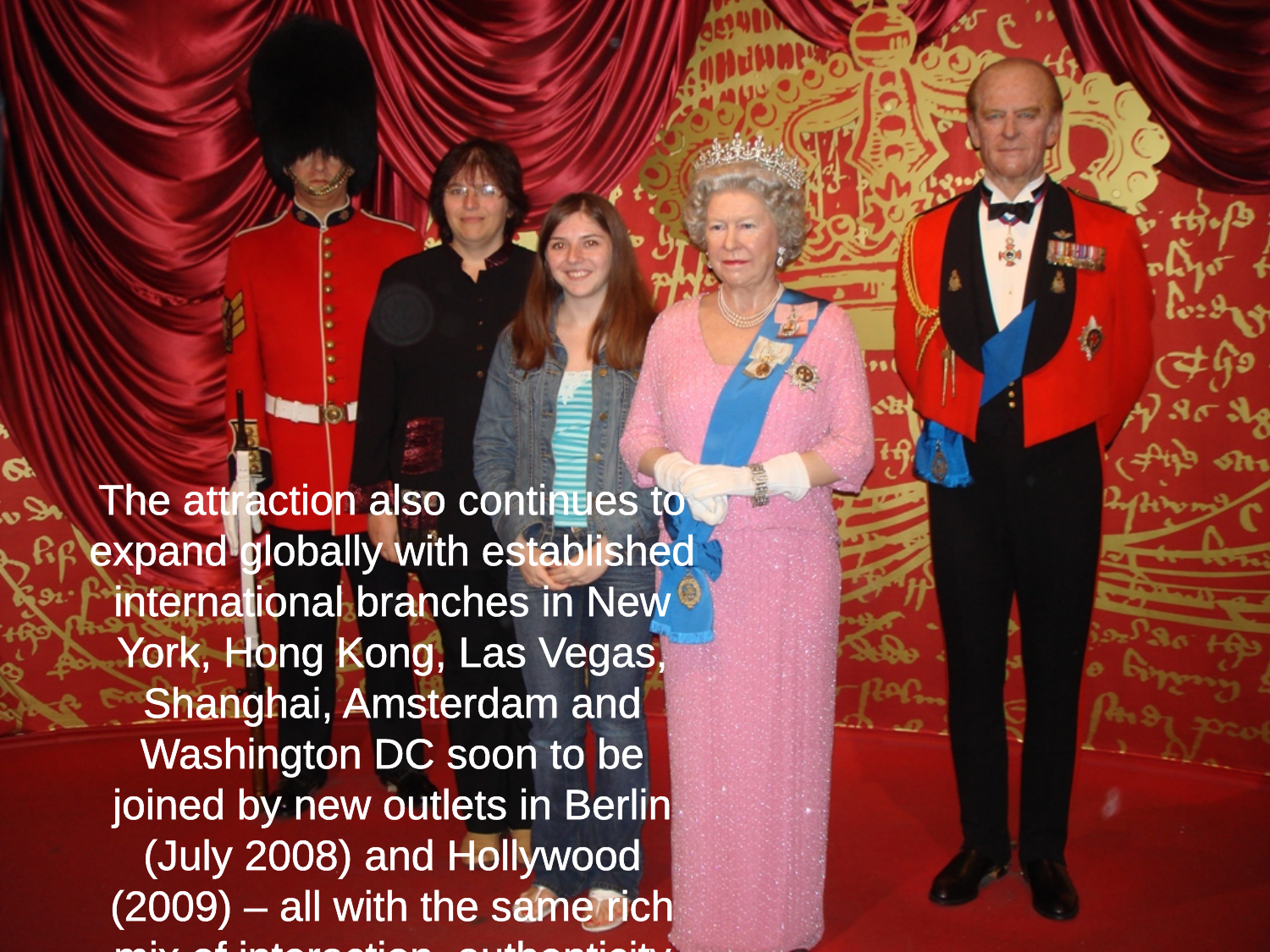

The attraction also continues to expand globally with established international branches in New York, Hong Kong, Las Vegas, Shanghai, Amsterdam and Washington DC soon to be joined by new outlets in Berlin (July 2008) and Hollywood (2009) – all with the same rich mix of interaction, authenticity and local appeal.